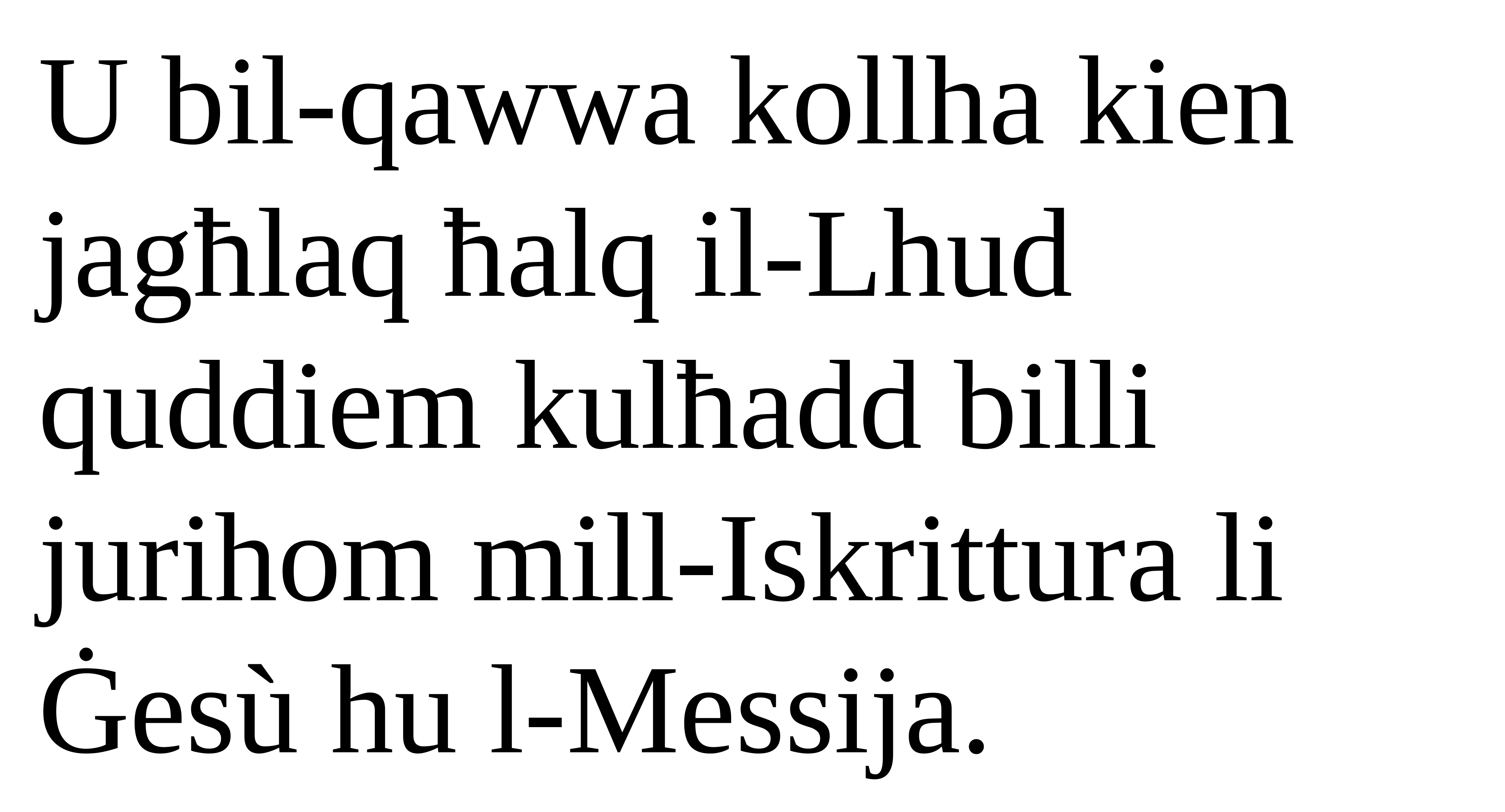

U bil-qawwa kollha kien jagħlaq ħalq il-Lhud quddiem kulħadd billi jurihom mill-Iskrittura li Ġesù hu l-Messija.